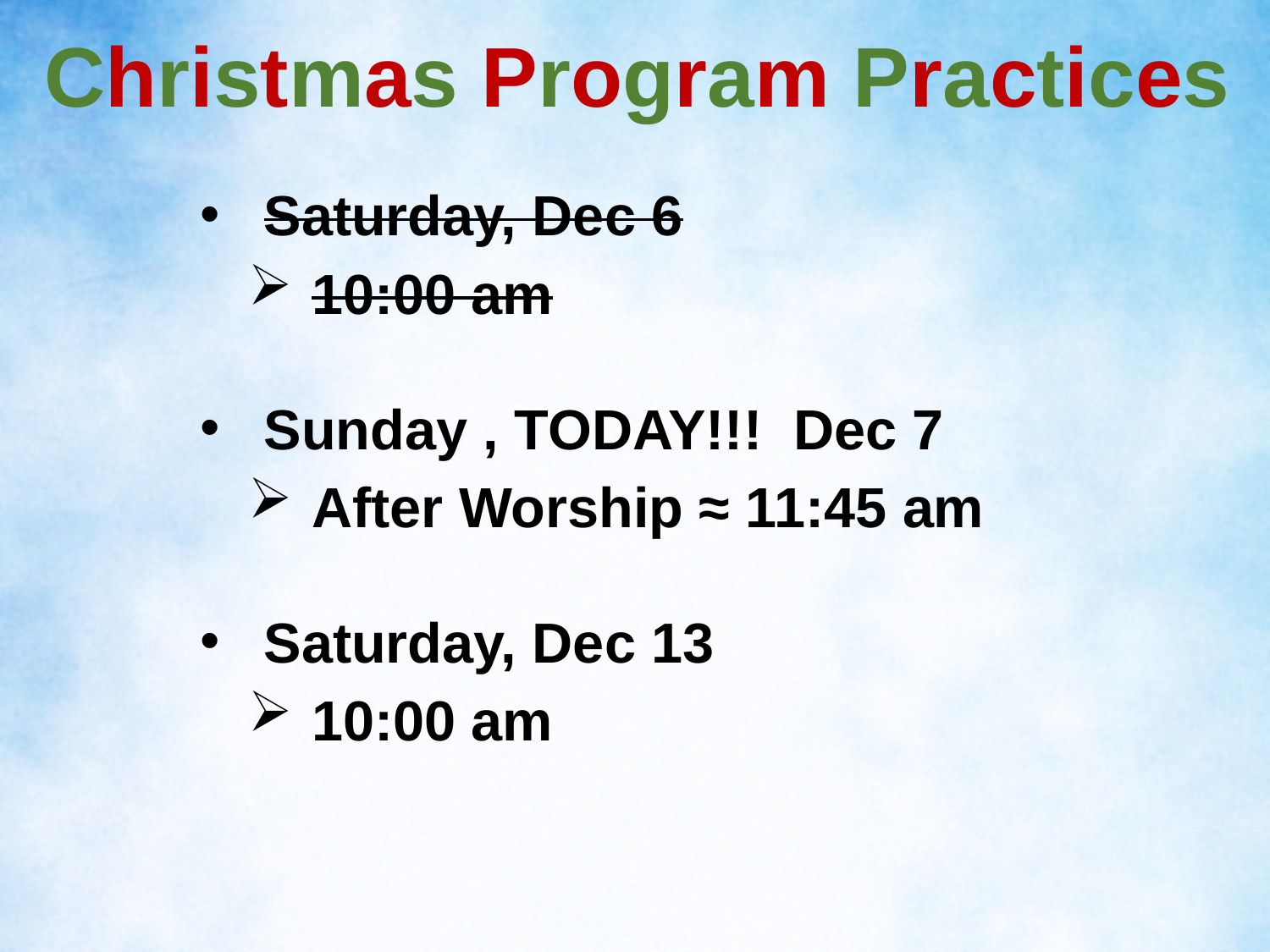

Christmas Program Practices
Saturday, Dec 6
10:00 am

Sunday , TODAY!!!  Dec 7
After Worship ≈ 11:45 am

Saturday, Dec 13
10:00 am